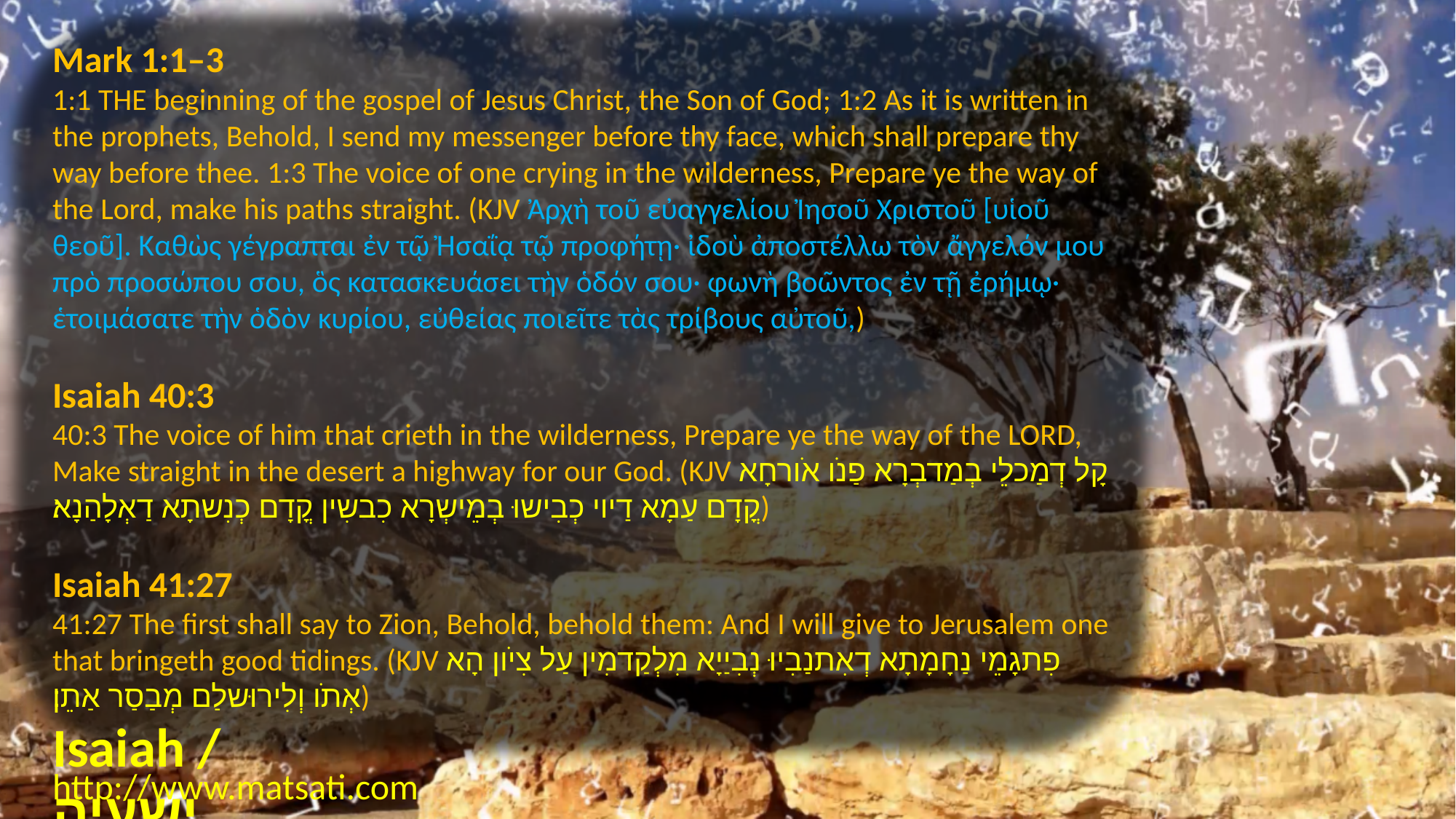

Mark 1:1–3
1:1 THE beginning of the gospel of Jesus Christ, the Son of God; 1:2 As it is written in the prophets, Behold, I send my messenger before thy face, which shall prepare thy way before thee. 1:3 The voice of one crying in the wilderness, Prepare ye the way of the Lord, make his paths straight. (KJV Ἀρχὴ τοῦ εὐαγγελίου Ἰησοῦ Χριστοῦ [υἱοῦ θεοῦ]. Καθὼς γέγραπται ἐν τῷ Ἠσαΐᾳ τῷ προφήτῃ· ἰδοὺ ἀποστέλλω τὸν ἄγγελόν μου πρὸ προσώπου σου, ὃς κατασκευάσει τὴν ὁδόν σου· φωνὴ βοῶντος ἐν τῇ ἐρήμῳ· ἑτοιμάσατε τὴν ὁδὸν κυρίου, εὐθείας ποιεῖτε τὰς τρίβους αὐτοῦ,)

Isaiah 40:3
40:3 The voice of him that crieth in the wilderness, Prepare ye the way of the LORD, Make straight in the desert a highway for our God. (KJV קָל דְמַכלֵי בְמַדבְרָא פַנֹו אֹורחָא קֳדָם עַמָא דַיוי כְבִישוּ בְמֵישְרָא כִבשִין קֳדָם כְנִשתָא דַאְלָהַנָא׃)

Isaiah 41:27
41:27 The first shall say to Zion, Behold, behold them: And I will give to Jerusalem one that bringeth good tidings. (KJV פִתגָמֵי נַחָמָתָא דְאִתנַבִיוּ נְבִיַיָא מִלְקַדמִין עַל צִיֹון הָא אְתֹו וְלִירוּשלַם מְבַסַר אַתֵן׃)
Isaiah / ישעיה
http://www.matsati.com